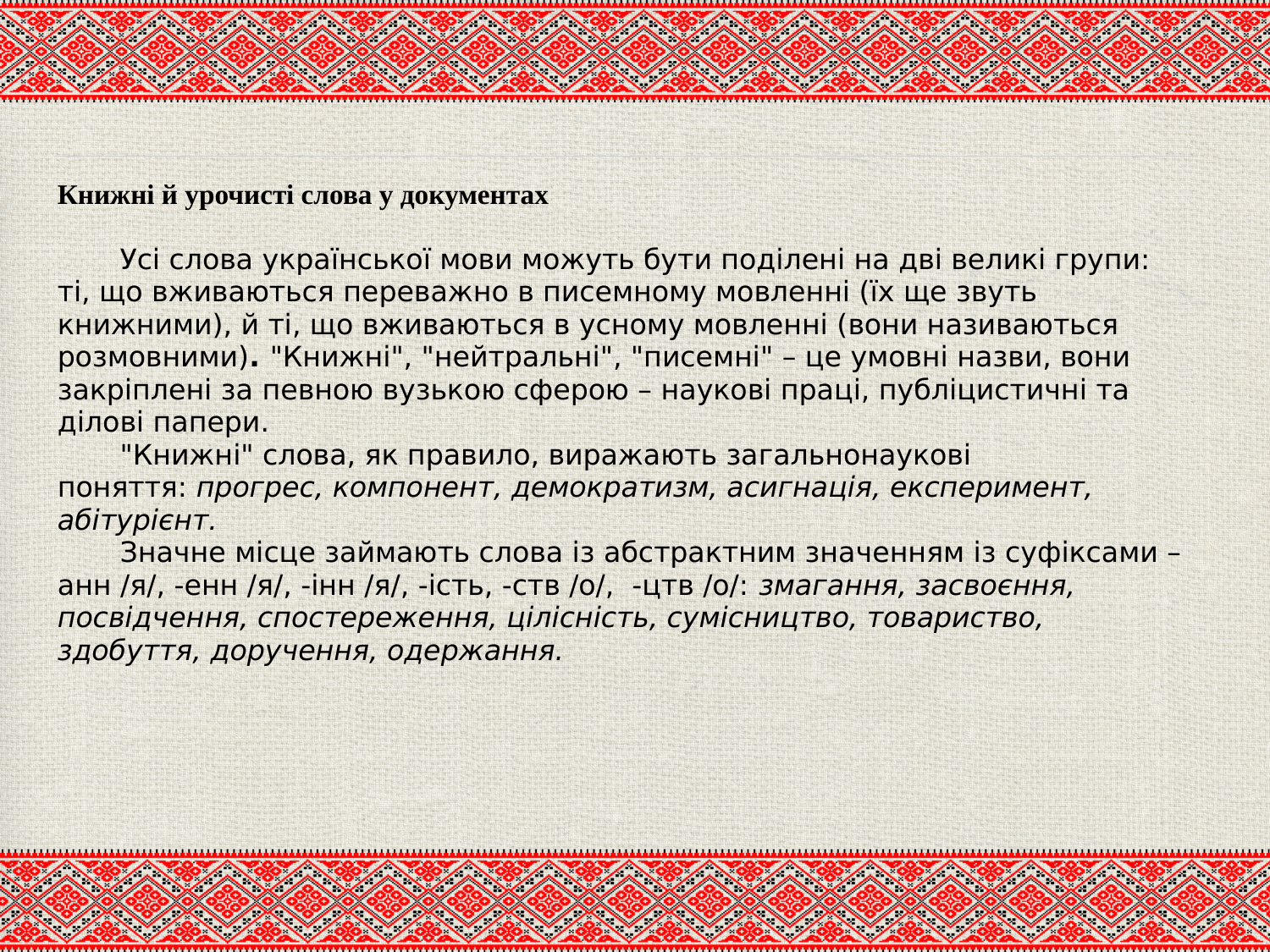

| Книжні й урочисті слова у документах   Усі слова української мови можуть бути поділені на дві великі групи: ті, що вживаються переважно в писемному мовленні (їх ще звуть книжними), й ті, що вживаються в усному мовленні (вони називаються розмовними). "Книжні", "нейтральні", "писемні" – це умовні назви, вони закріплені за певною вузькою сферою – наукові праці, публіцистичні та ділові папери. "Книжні" слова, як правило, виражають загальнонаукові поняття: прогрес, компонент, демократизм, асигнація, експеримент, абітурієнт. Значне місце займають слова із абстрактним значенням із суфіксами –анн /я/, -енн /я/, -інн /я/, -ість, -ств /о/,  -цтв /о/: змагання, засвоєння, посвідчення, спостереження, цілісність, сумісництво, товариство, здобуття, доручення, одержання. |
| --- |